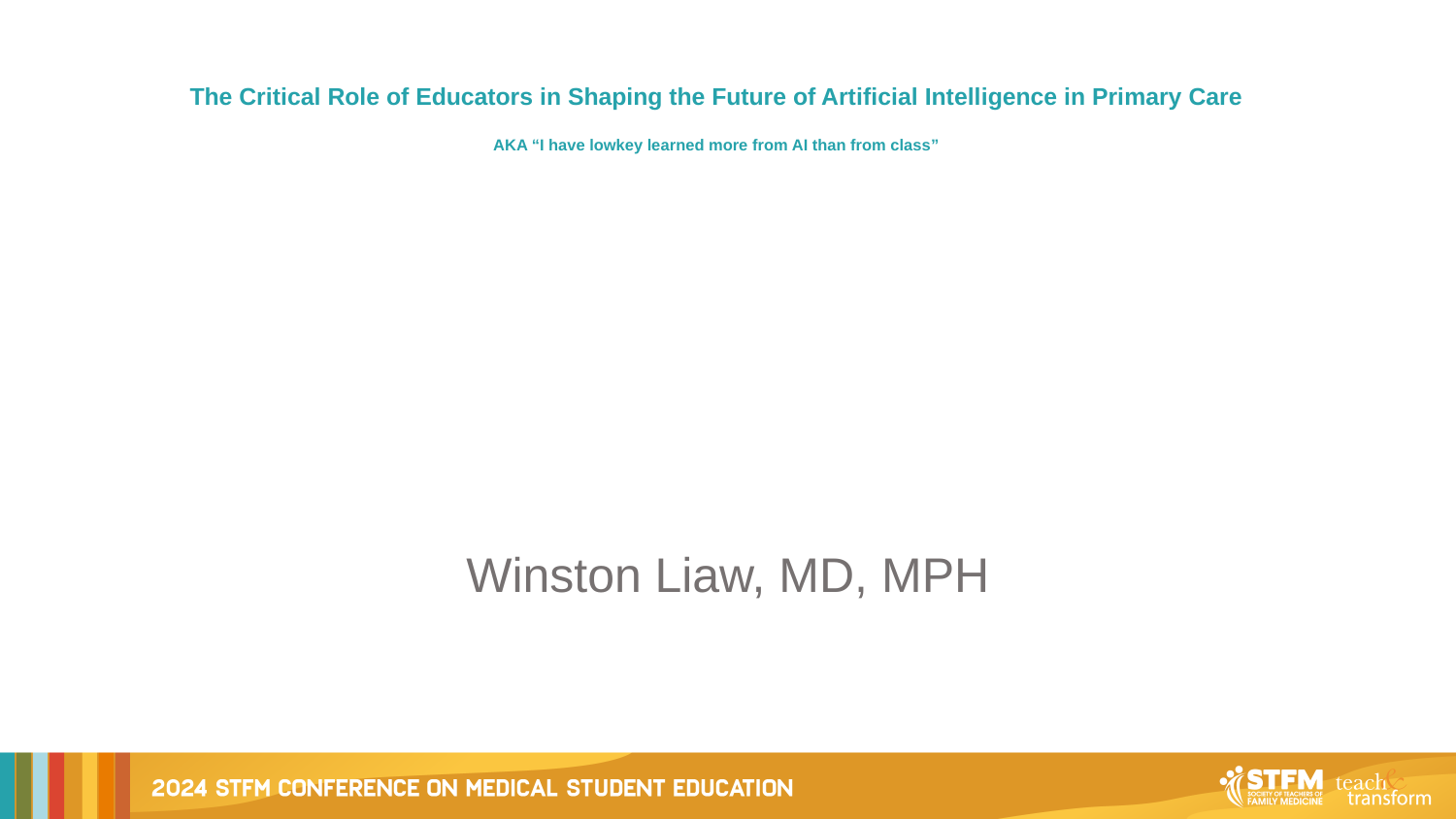

# The Critical Role of Educators in Shaping the Future of Artificial Intelligence in Primary Care AKA “I have lowkey learned more from AI than from class”
Winston Liaw, MD, MPH